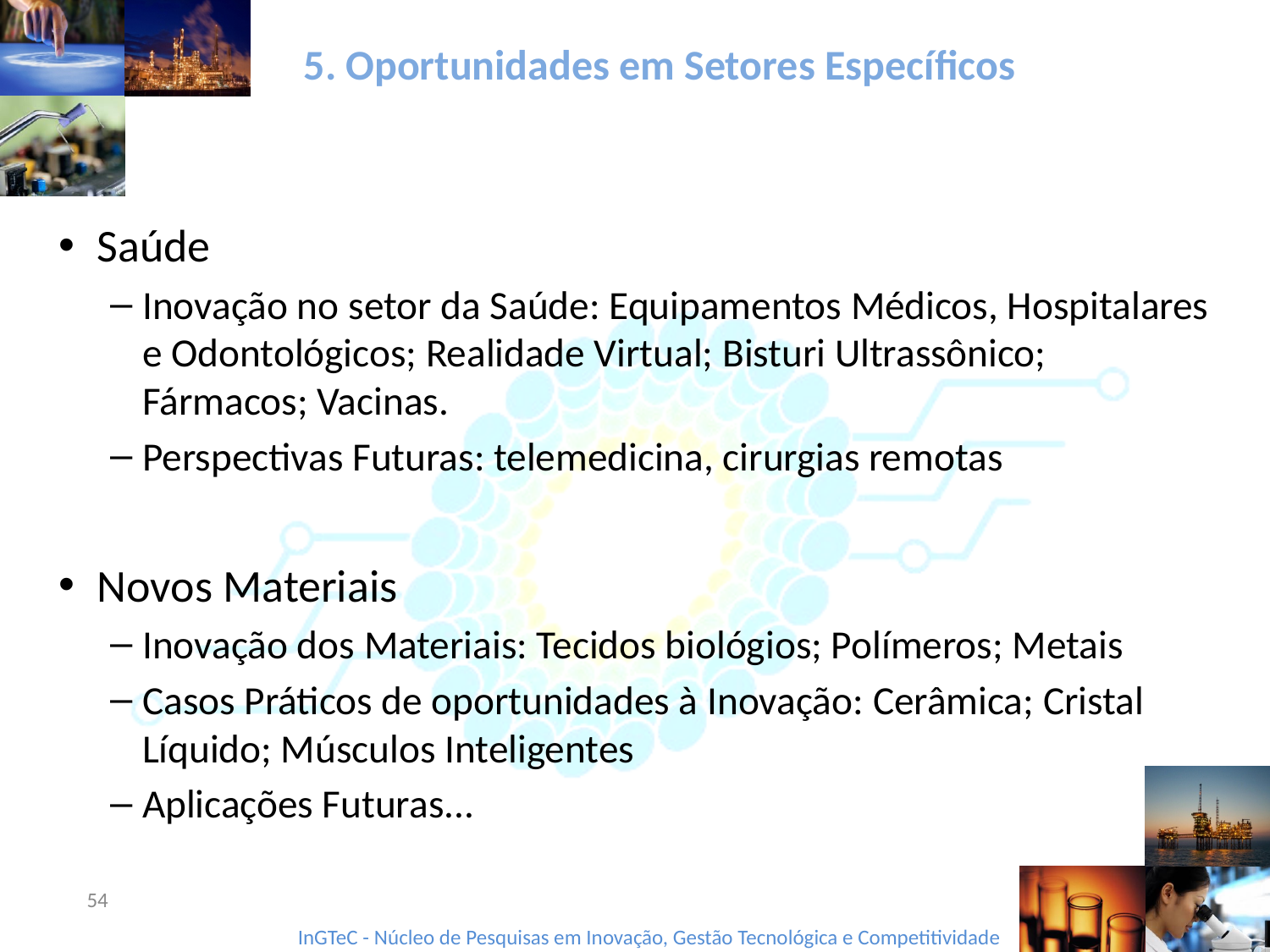

# 5. Oportunidades em Setores Específicos
Saúde
Inovação no setor da Saúde: Equipamentos Médicos, Hospitalares e Odontológicos; Realidade Virtual; Bisturi Ultrassônico; Fármacos; Vacinas.
Perspectivas Futuras: telemedicina, cirurgias remotas

Novos Materiais
Inovação dos Materiais: Tecidos biológios; Polímeros; Metais
Casos Práticos de oportunidades à Inovação: Cerâmica; Cristal Líquido; Músculos Inteligentes
Aplicações Futuras...

54